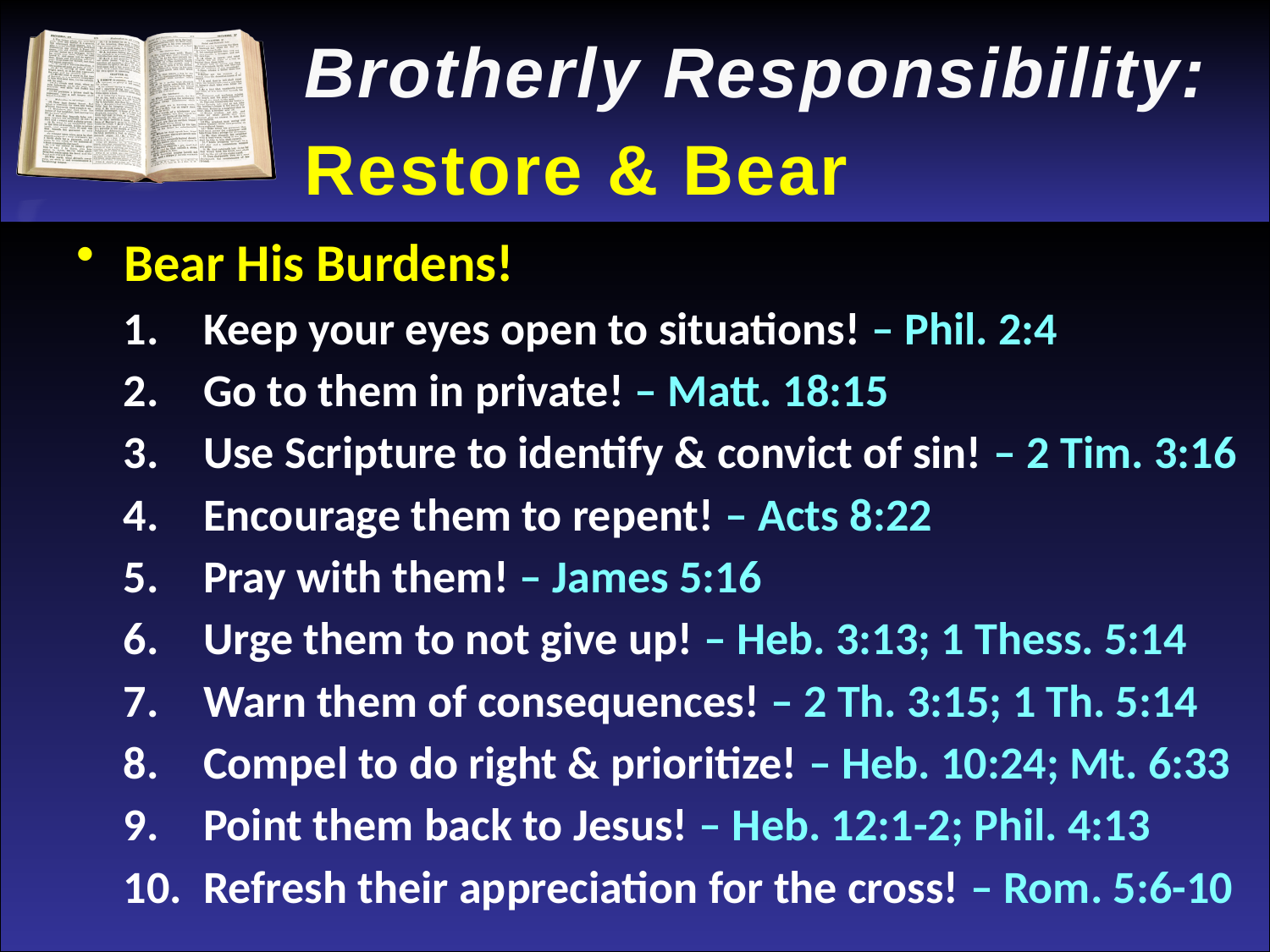

Brotherly Responsibility:
Restore & Bear
Bear His Burdens!
Keep your eyes open to situations! – Phil. 2:4
Go to them in private! – Matt. 18:15
Use Scripture to identify & convict of sin! – 2 Tim. 3:16
Encourage them to repent! – Acts 8:22
Pray with them! – James 5:16
Urge them to not give up! – Heb. 3:13; 1 Thess. 5:14
Warn them of consequences! – 2 Th. 3:15; 1 Th. 5:14
Compel to do right & prioritize! – Heb. 10:24; Mt. 6:33
Point them back to Jesus! – Heb. 12:1-2; Phil. 4:13
Refresh their appreciation for the cross! – Rom. 5:6-10